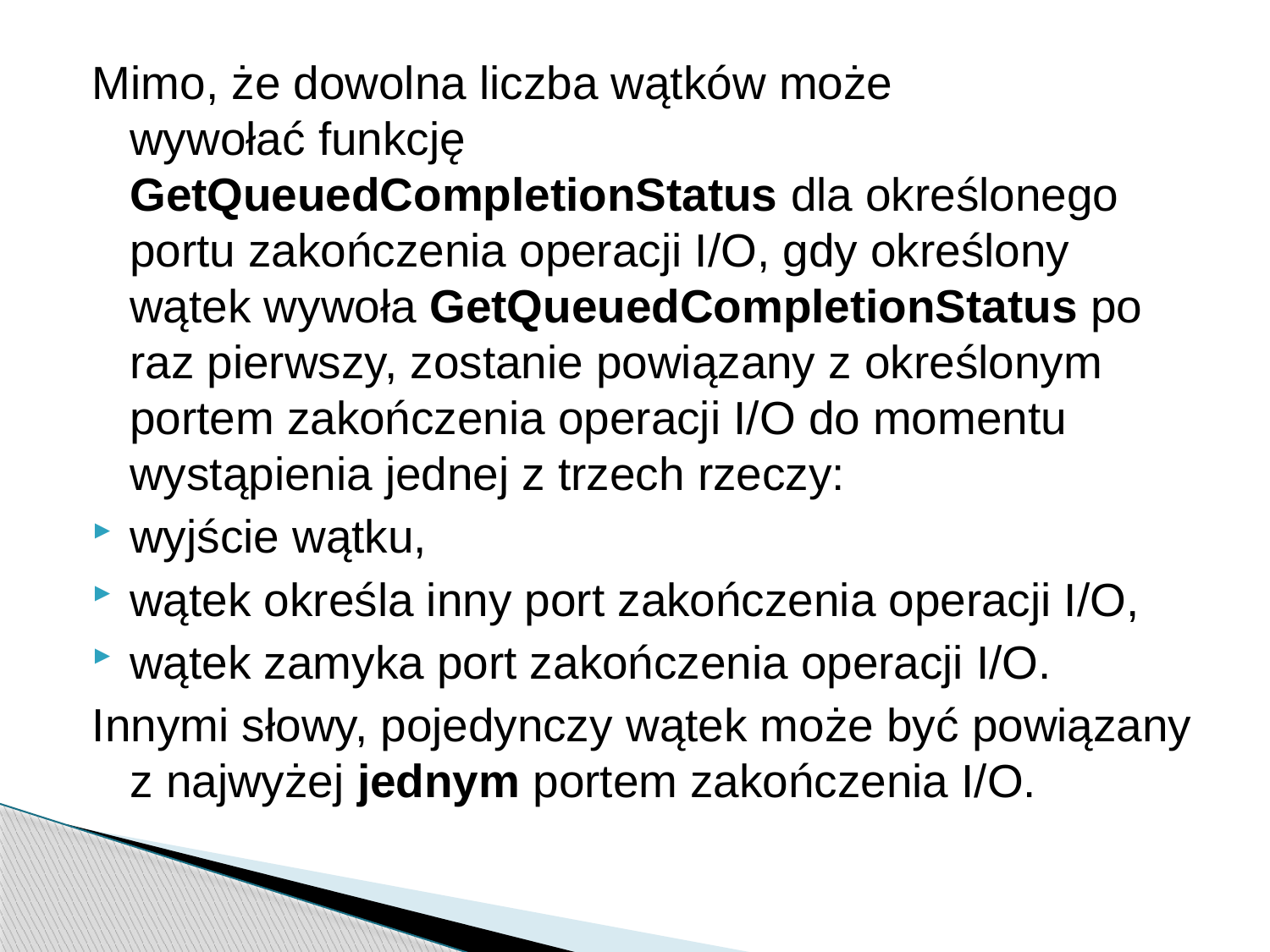

Mimo, że dowolna liczba wątków może wywołać funkcję GetQueuedCompletionStatus dla określonego portu zakończenia operacji I/O, gdy określony wątek wywoła GetQueuedCompletionStatus po raz pierwszy, zostanie powiązany z określonym portem zakończenia operacji I/O do momentu wystąpienia jednej z trzech rzeczy:
wyjście wątku,
wątek określa inny port zakończenia operacji I/O,
wątek zamyka port zakończenia operacji I/O.
Innymi słowy, pojedynczy wątek może być powiązany z najwyżej jednym portem zakończenia I/O.